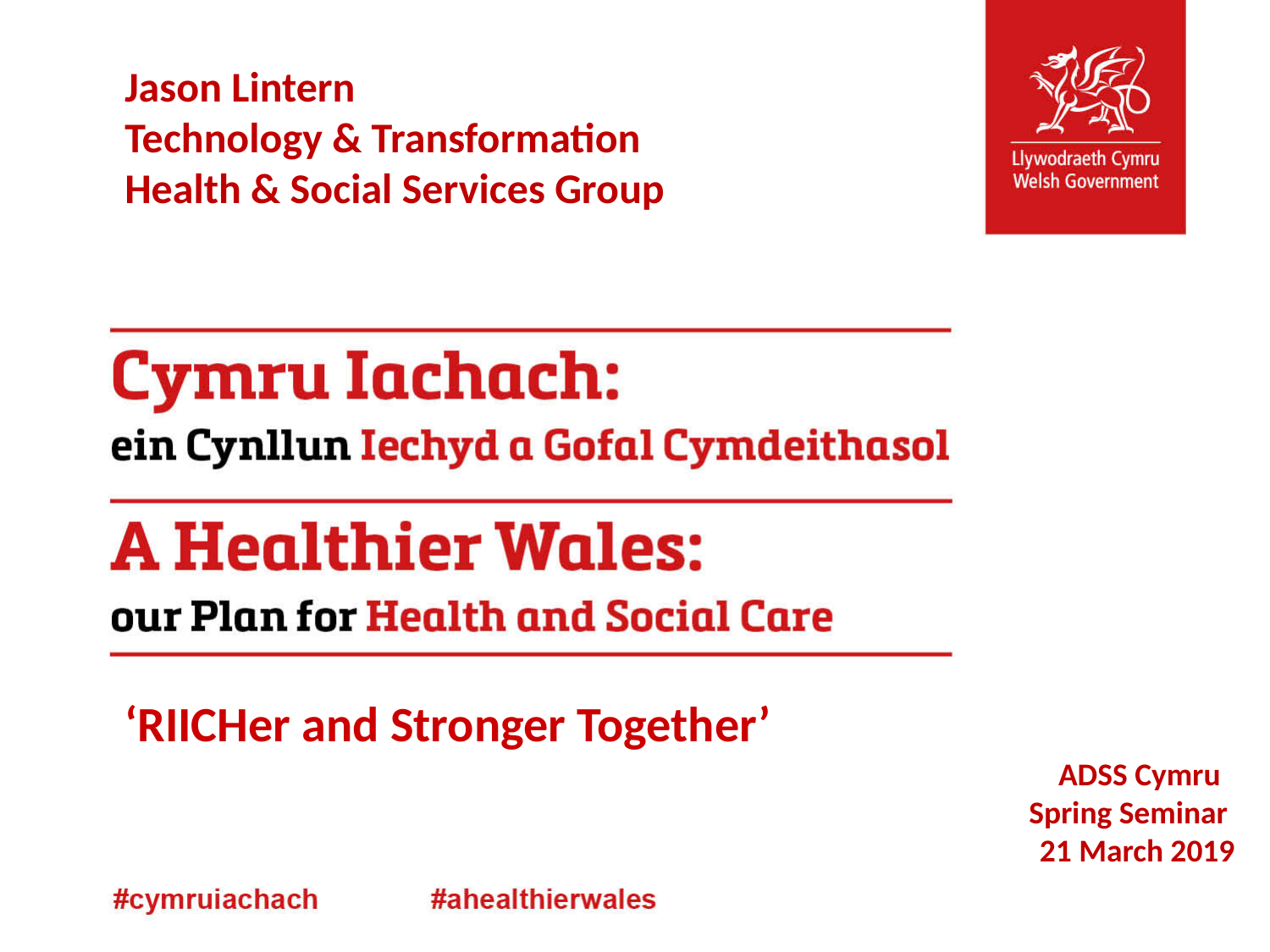

Jason Lintern
Technology & Transformation
Health & Social Services Group
‘RIICHer and Stronger Together’

ADSS Cymru
Spring Seminar
21 March 2019